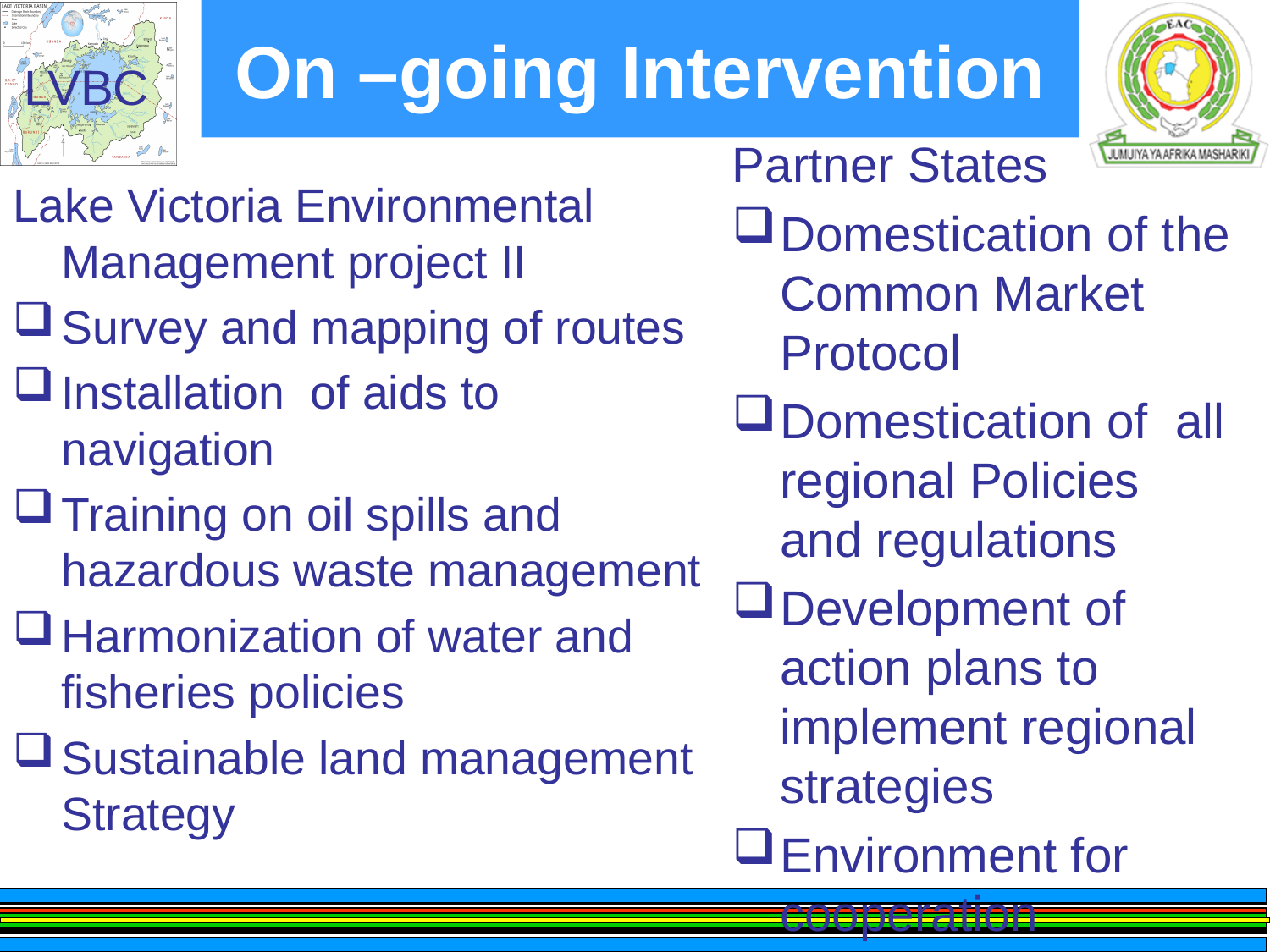

# On –going Intervention
Partner States
Domestication of the Common Market Protocol
Domestication of  all regional Policies and regulations
Development of action plans to implement regional strategies
Environment for cooperation

Lake Victoria Environmental Management project II
Survey and mapping of routes
Installation  of aids to navigation
Training on oil spills and hazardous waste management
Harmonization of water and fisheries policies
Sustainable land management Strategy